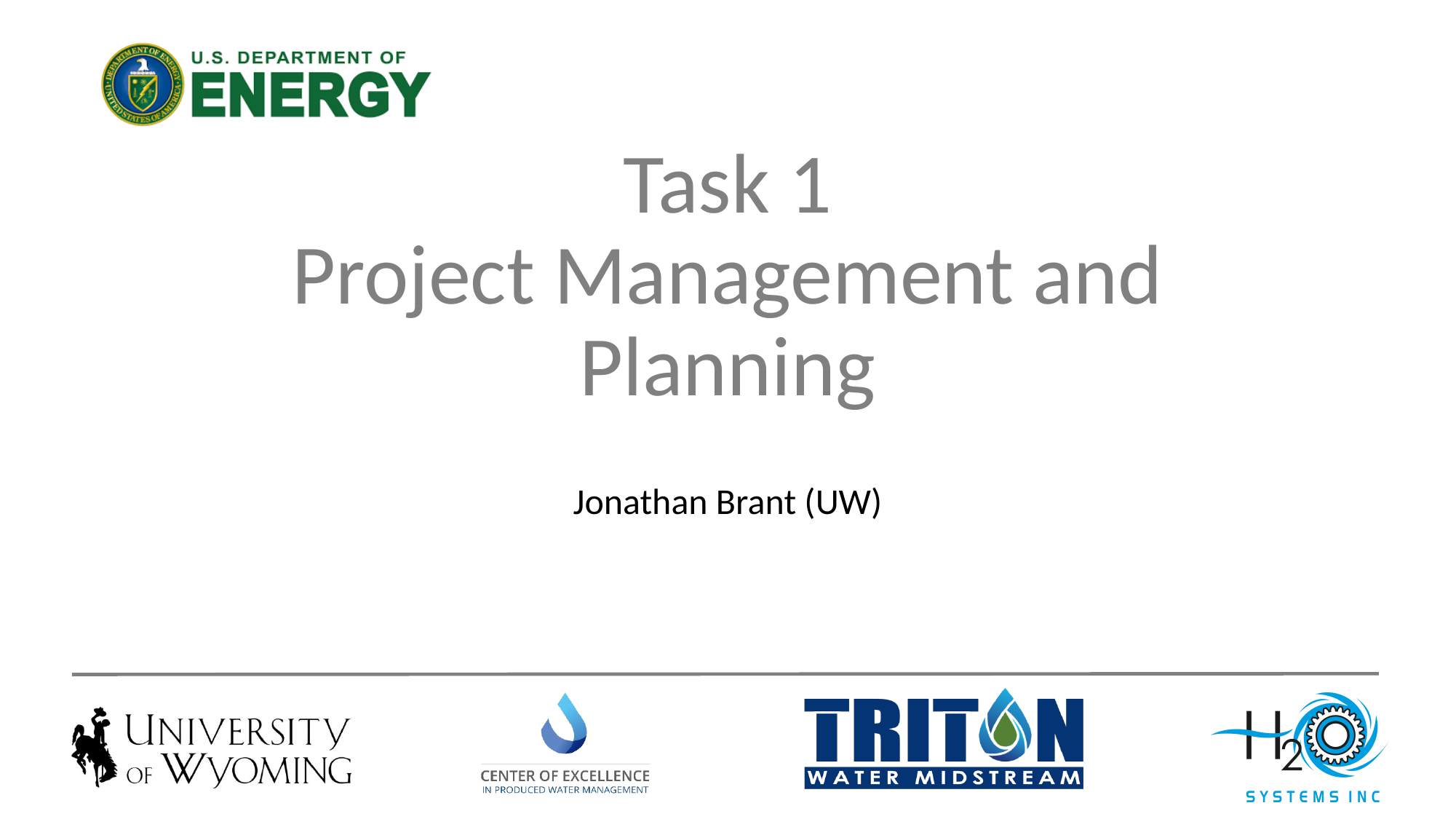

# Task 1 Project Management and Planning
Jonathan Brant (UW)